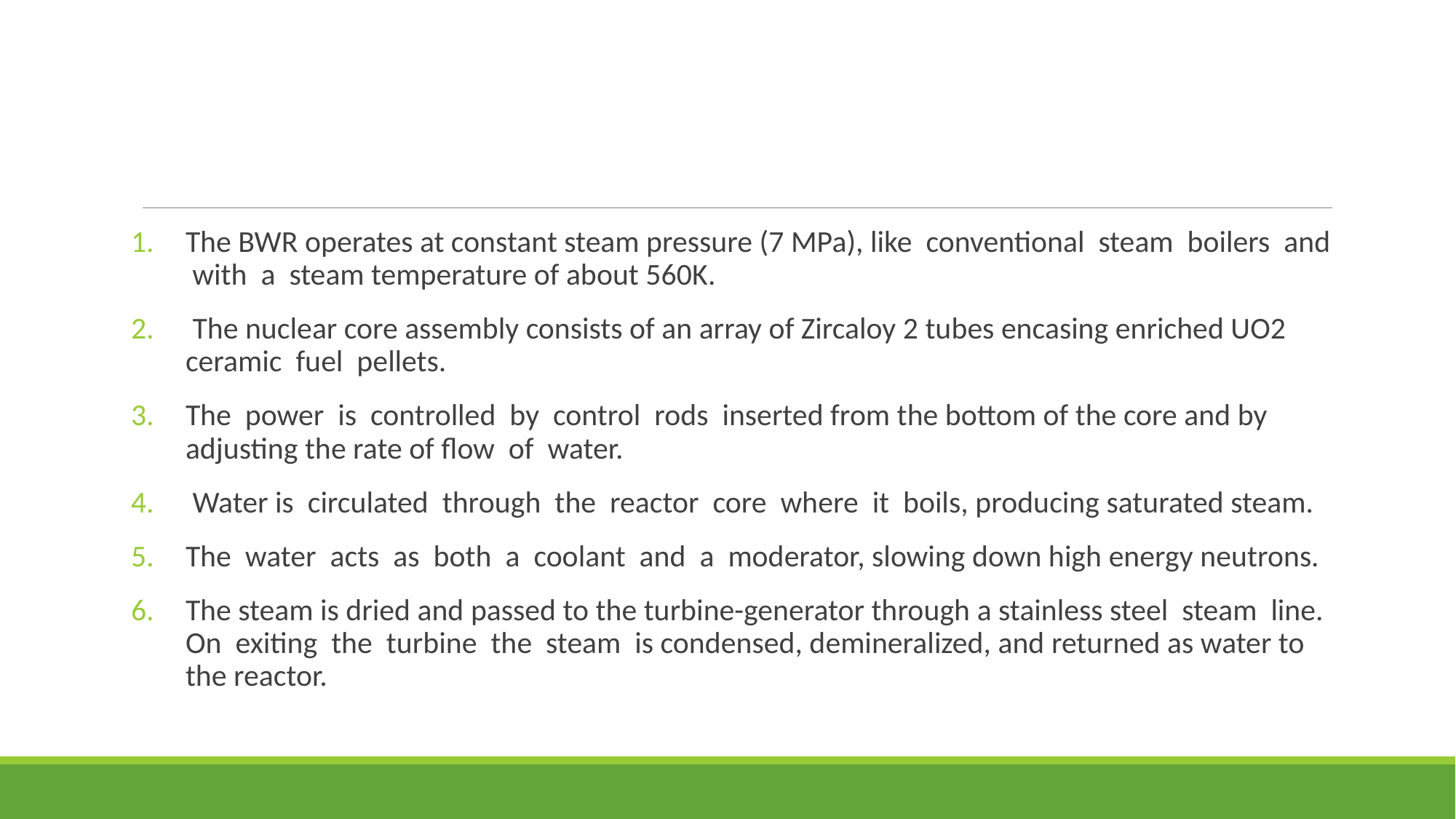

#
The BWR operates at constant steam pressure (7 MPa), like  conventional  steam  boilers  and  with  a  steam temperature of about 560K.
 The nuclear core assembly consists of an array of Zircaloy 2 tubes encasing enriched UO2 ceramic  fuel  pellets.
The  power  is  controlled  by  control  rods  inserted from the bottom of the core and by adjusting the rate of flow  of  water.
 Water is  circulated  through  the  reactor  core  where  it  boils, producing saturated steam.
The  water  acts  as  both  a  coolant  and  a  moderator, slowing down high energy neutrons.
The steam is dried and passed to the turbine-generator through a stainless steel  steam  line.  On  exiting  the  turbine  the  steam  is condensed, demineralized, and returned as water to the reactor.